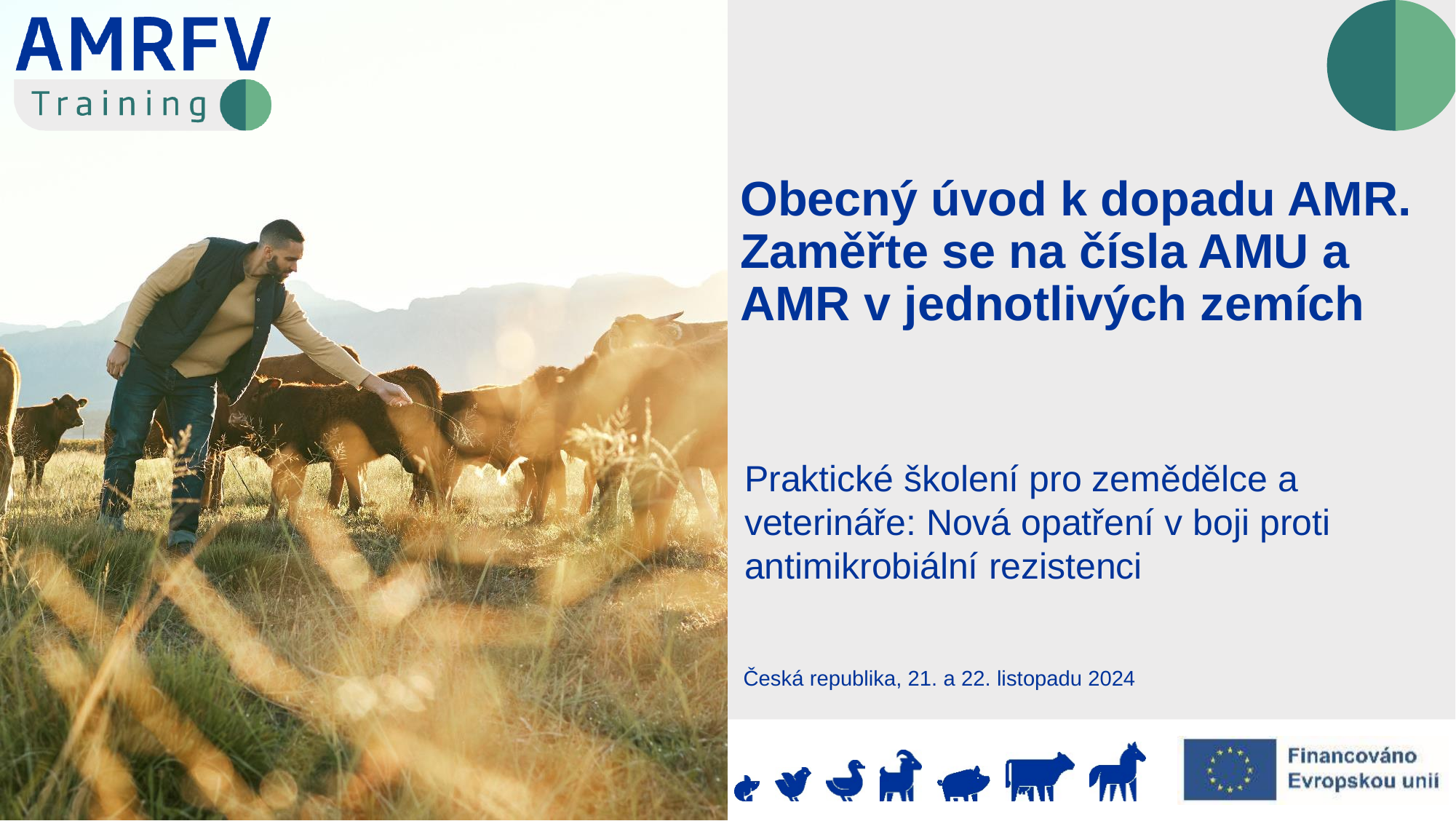

Obecný úvod k dopadu AMR. Zaměřte se na čísla AMU a AMR v jednotlivých zemích

Česká republika, 21. a 22. listopadu 2024